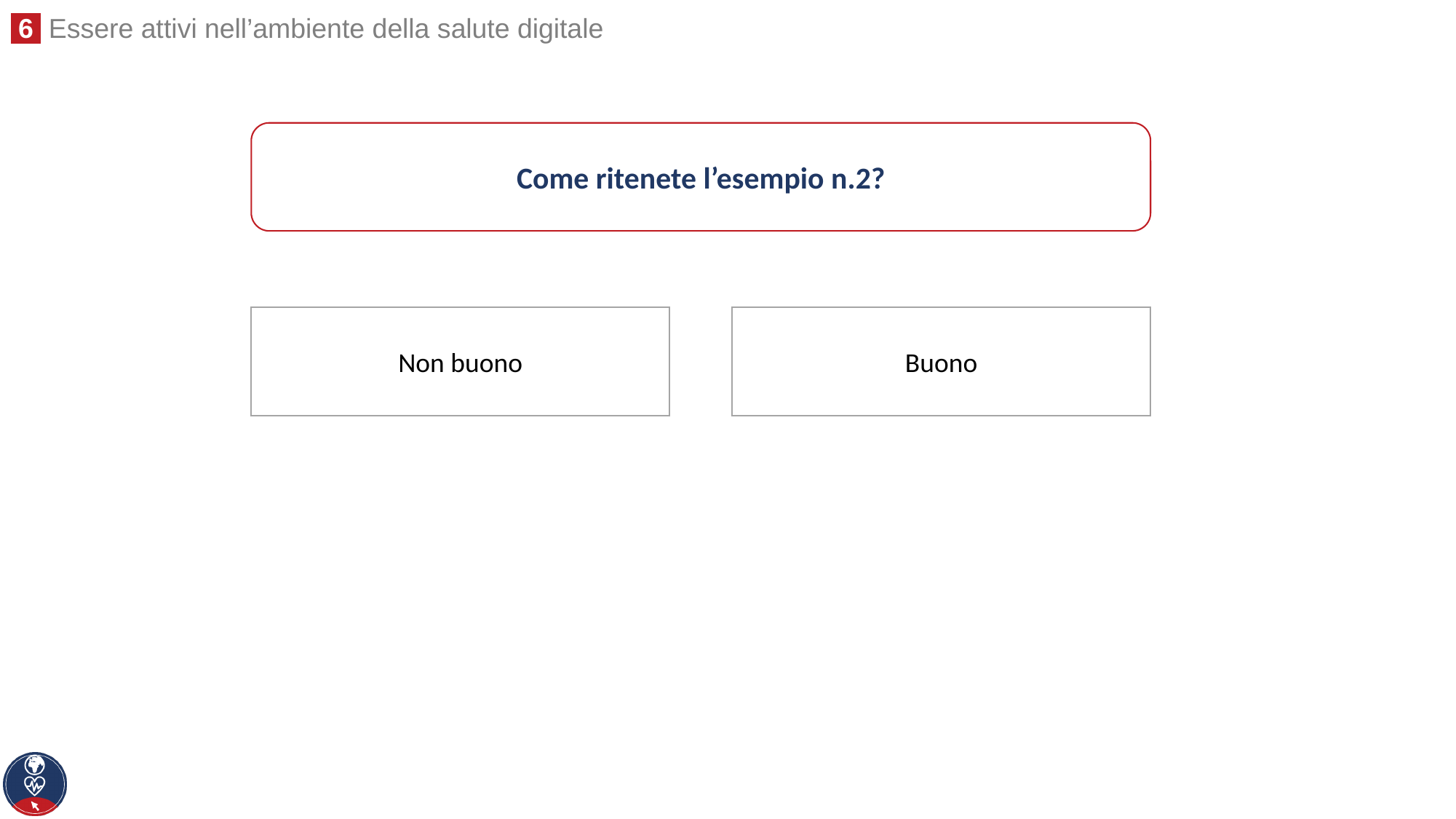

Come ritenete l’esempio n.2?
Non buono
Buono